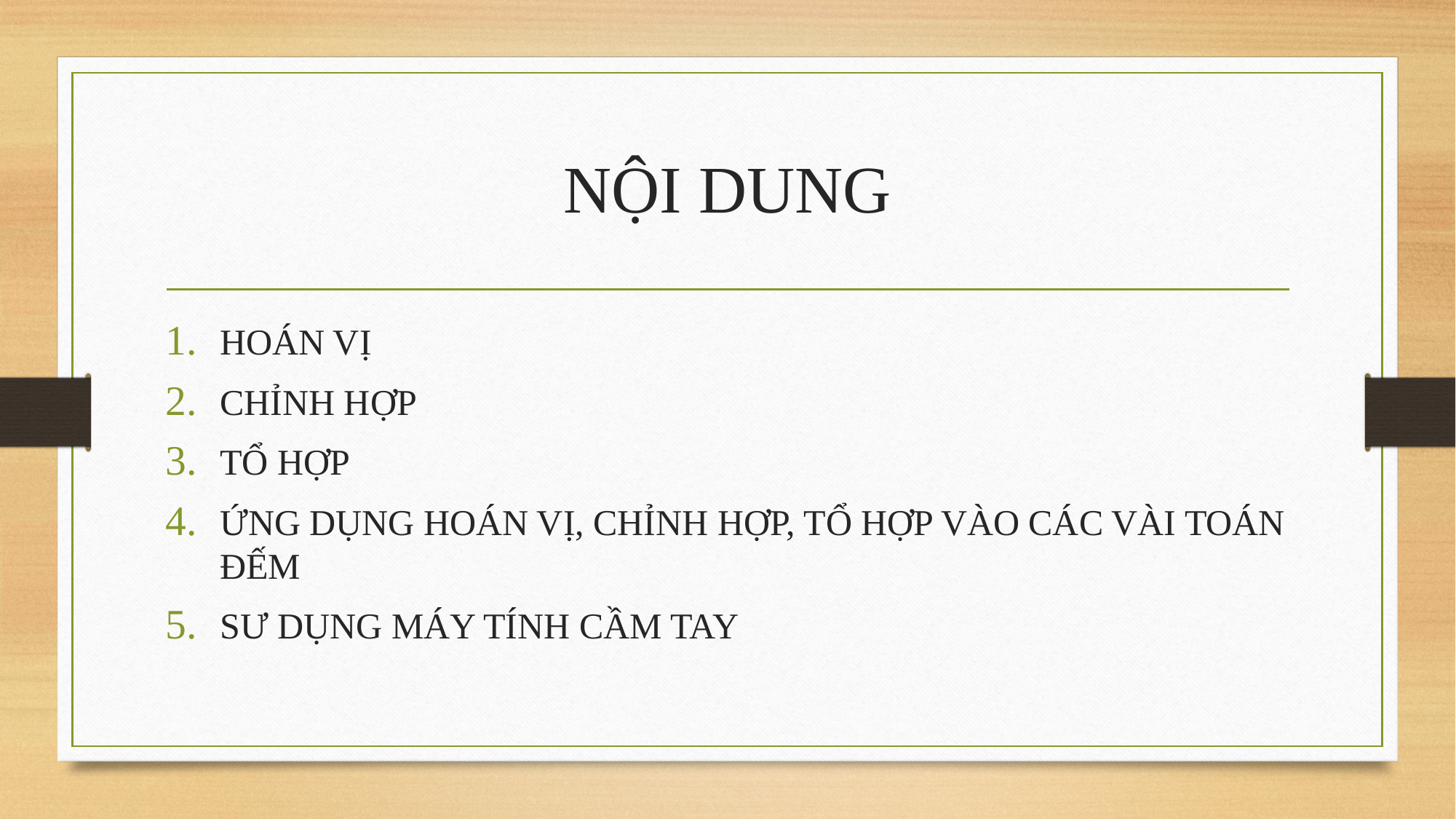

# NỘI DUNG
HOÁN VỊ
CHỈNH HỢP
TỔ HỢP
ỨNG DỤNG HOÁN VỊ, CHỈNH HỢP, TỔ HỢP VÀO CÁC VÀI TOÁN ĐẾM
SƯ DỤNG MÁY TÍNH CẦM TAY